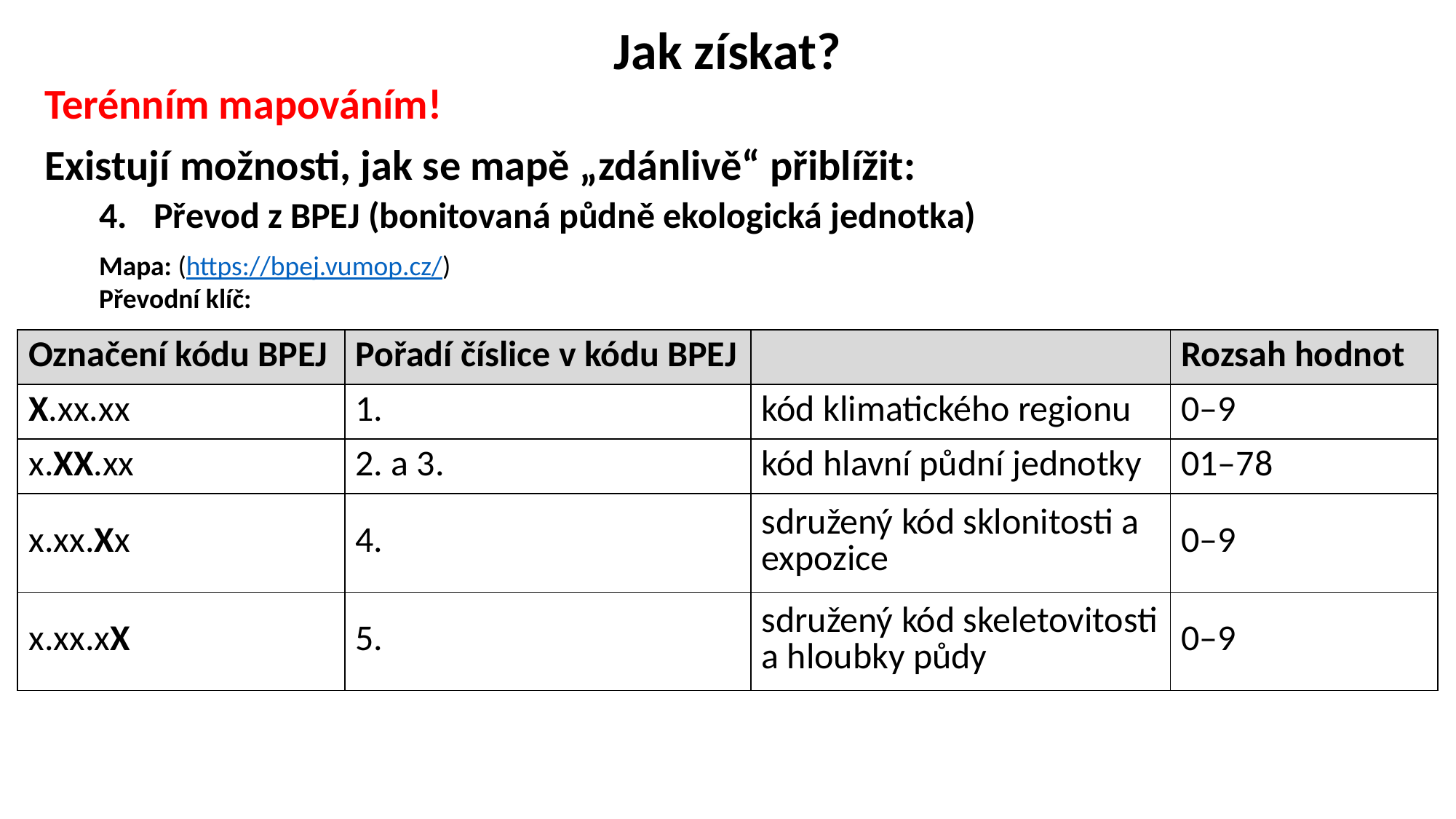

# Jak získat?
Terénním mapováním!
Existují možnosti, jak se mapě „zdánlivě“ přiblížit:
Převod z BPEJ (bonitovaná půdně ekologická jednotka)

Mapa: (https://bpej.vumop.cz/)
Převodní klíč:

| Označení kódu BPEJ | Pořadí číslice v kódu BPEJ |  | Rozsah hodnot |
| --- | --- | --- | --- |
| X.xx.xx | 1. | kód klimatického regionu | 0–9 |
| x.XX.xx | 2. a 3. | kód hlavní půdní jednotky | 01–78 |
| x.xx.Xx | 4. | sdružený kód sklonitosti a expozice | 0–9 |
| x.xx.xX | 5. | sdružený kód skeletovitosti a hloubky půdy | 0–9 |